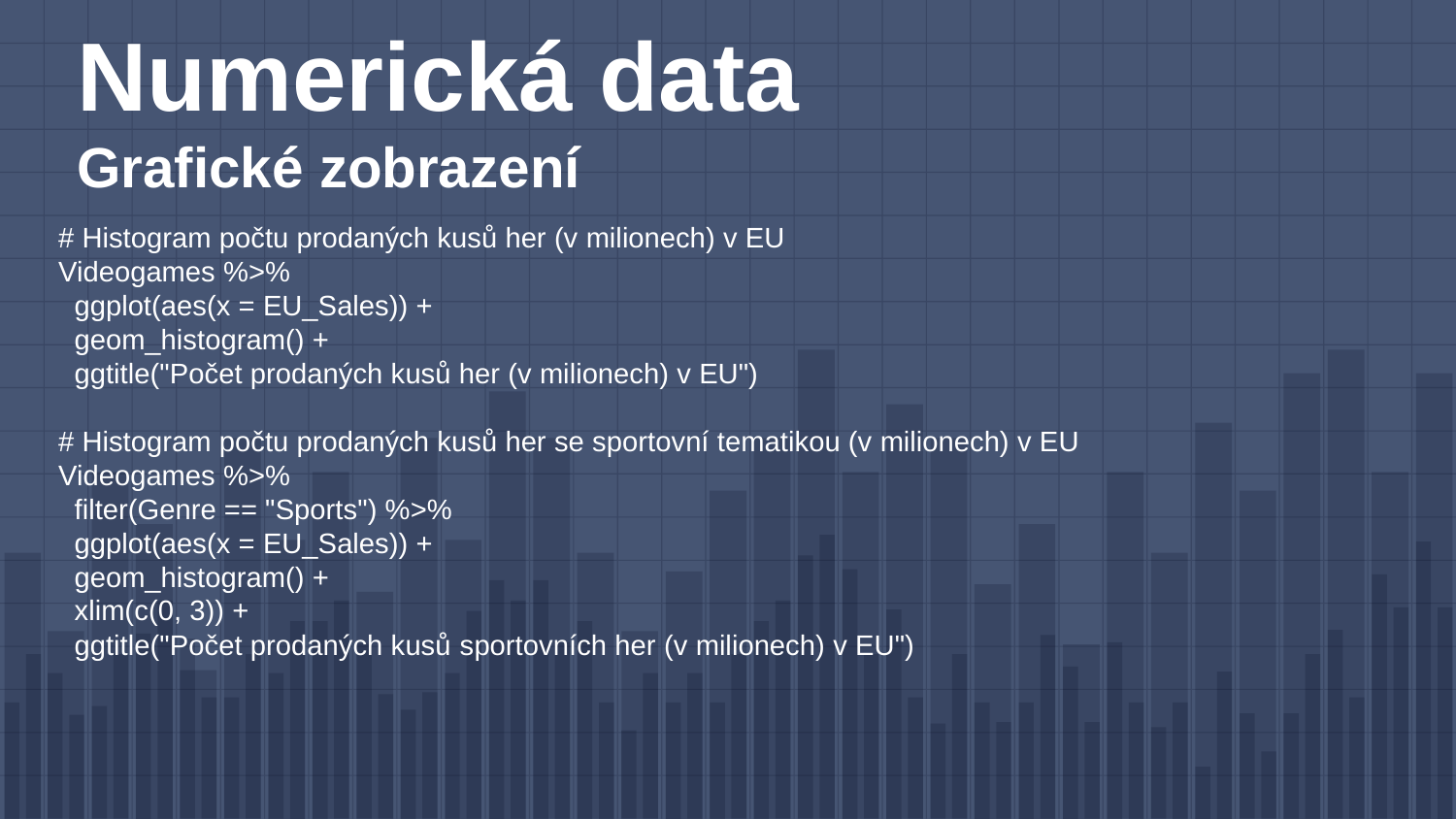

# Numerická data Grafické zobrazení
# Histogram počtu prodaných kusů her (v milionech) v EU
Videogames %>%
  ggplot(aes(x = EU_Sales)) +
  geom_histogram() +
  ggtitle("Počet prodaných kusů her (v milionech) v EU")

# Histogram počtu prodaných kusů her se sportovní tematikou (v milionech) v EU
Videogames %>%
  filter(Genre == "Sports") %>%
  ggplot(aes(x = EU_Sales)) +
  geom_histogram() +
  xlim(c(0, 3)) +
  ggtitle("Počet prodaných kusů sportovních her (v milionech) v EU")